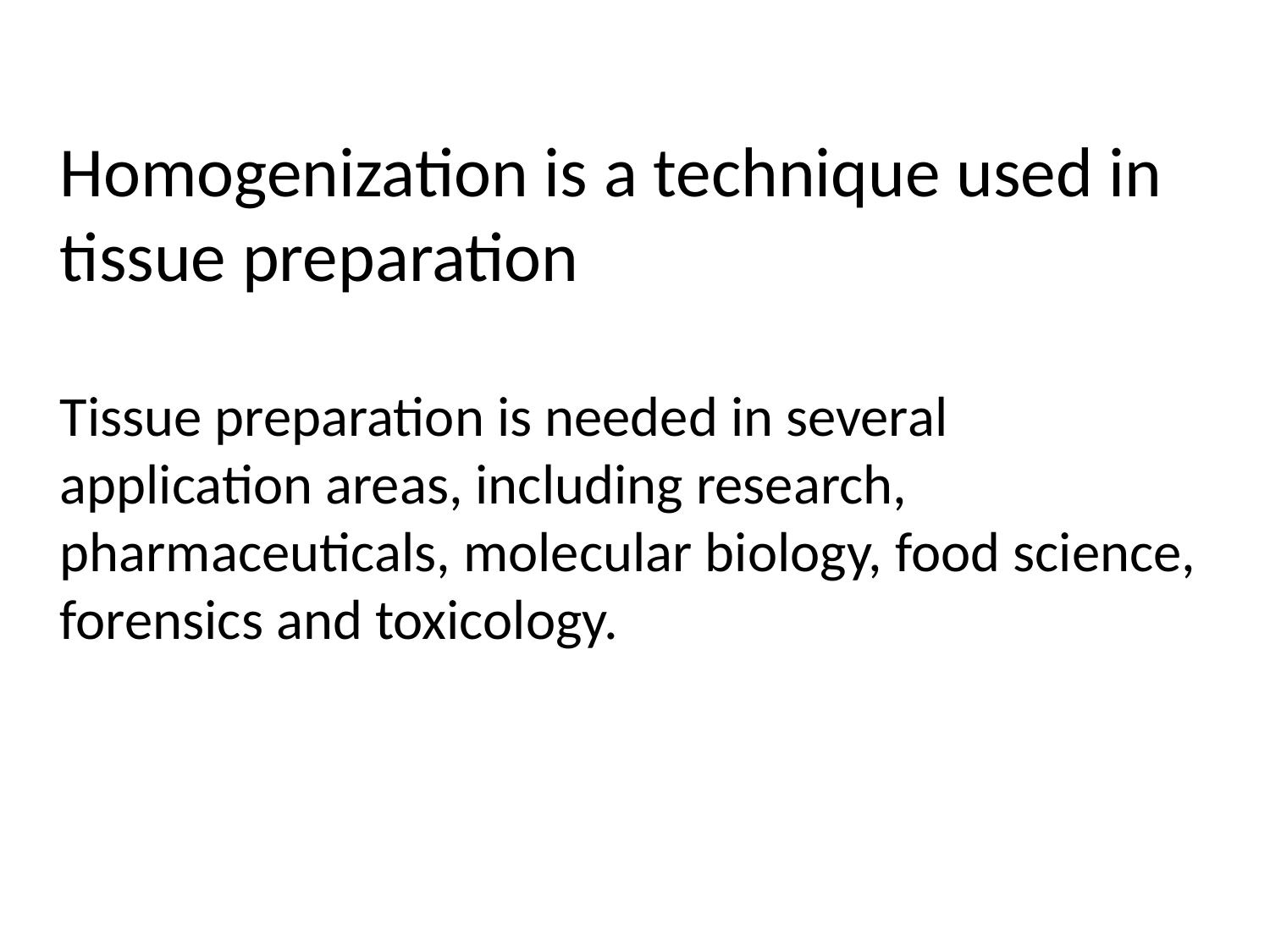

Homogenization is a technique used in tissue preparation

Tissue preparation is needed in several application areas, including research, pharmaceuticals, molecular biology, food science, forensics and toxicology.